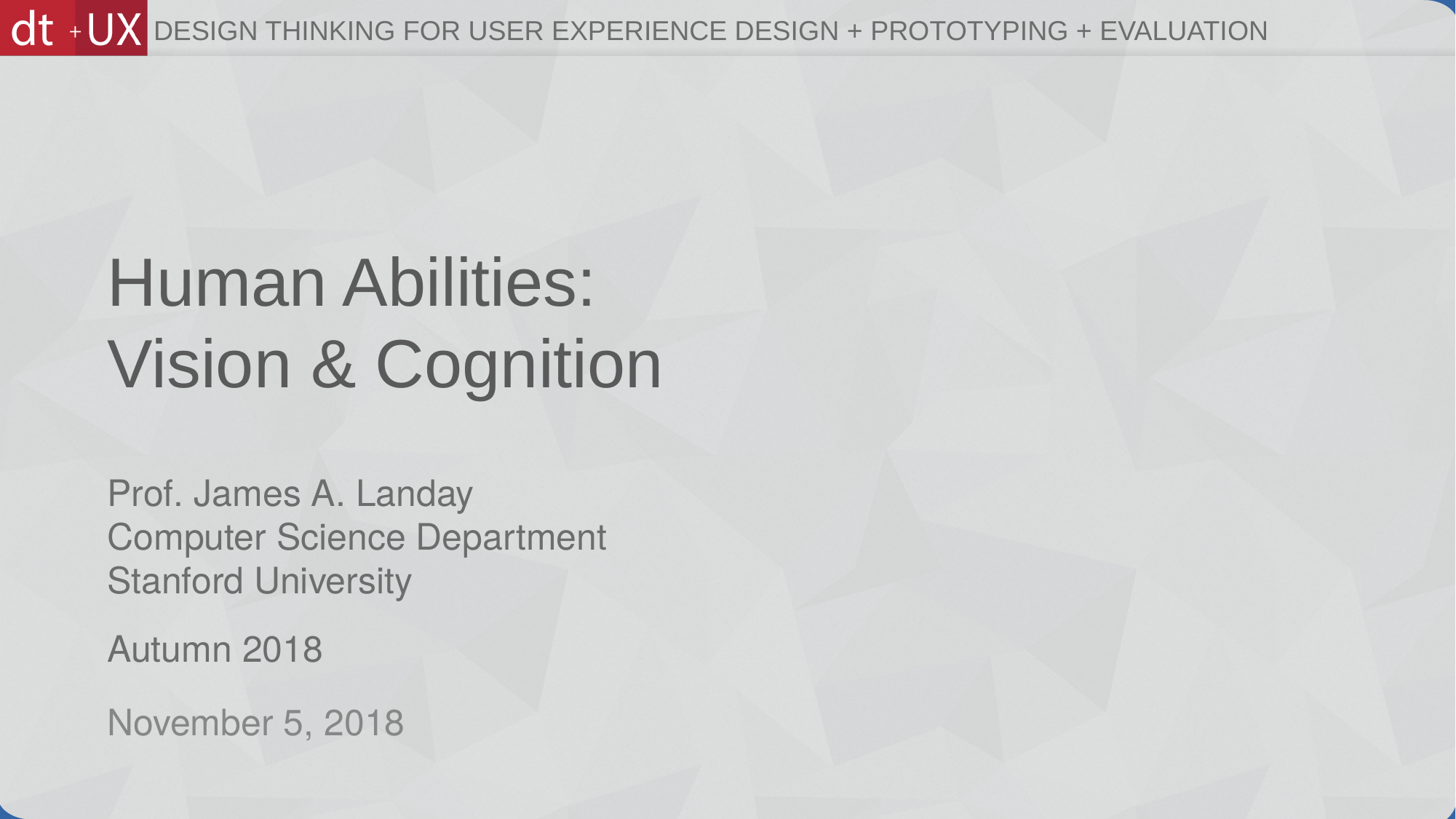

# Human Abilities: Vision & Cognition
November 5, 2018